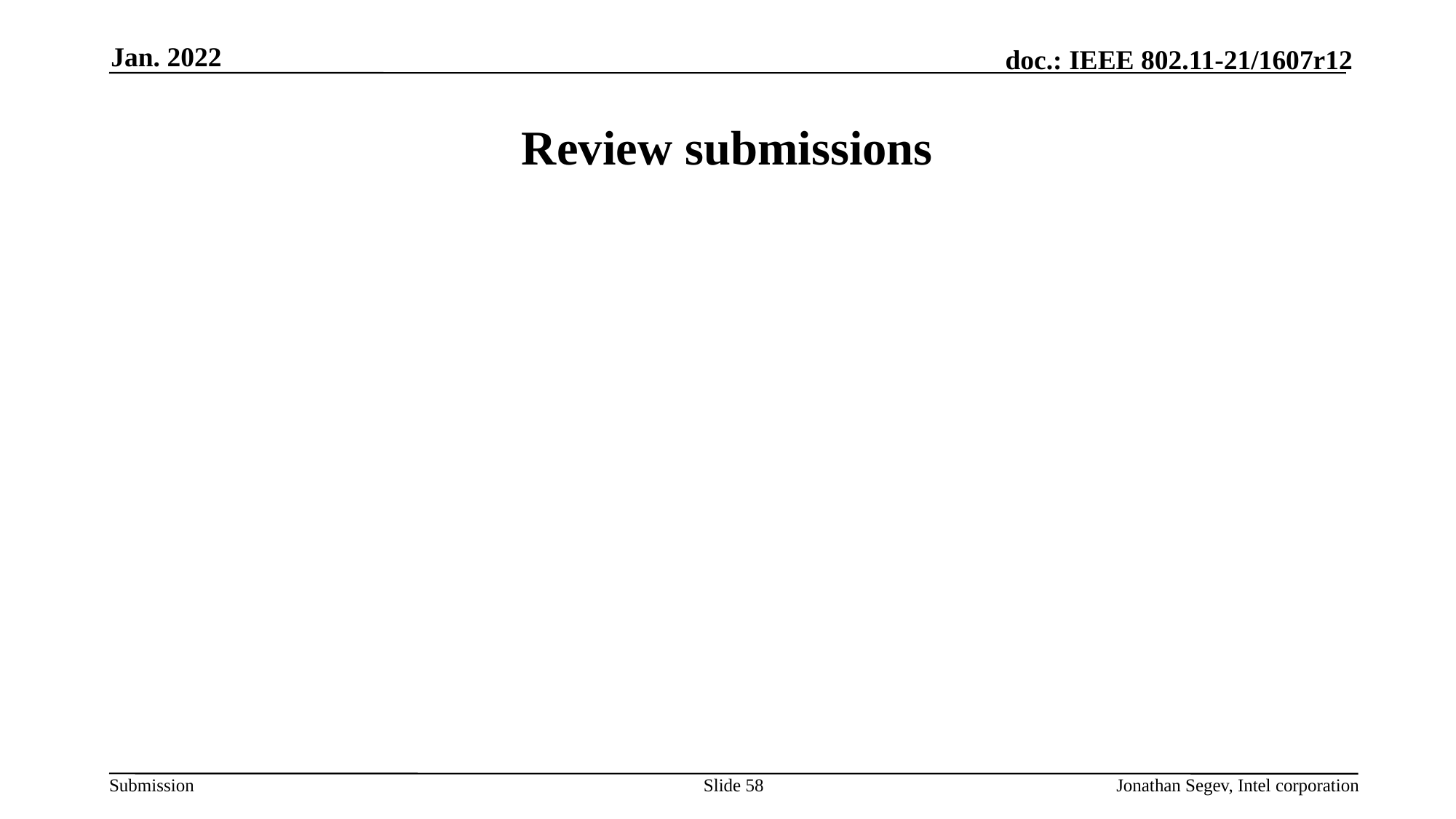

Jan. 2022
# Review submissions

Slide 58
Jonathan Segev, Intel corporation